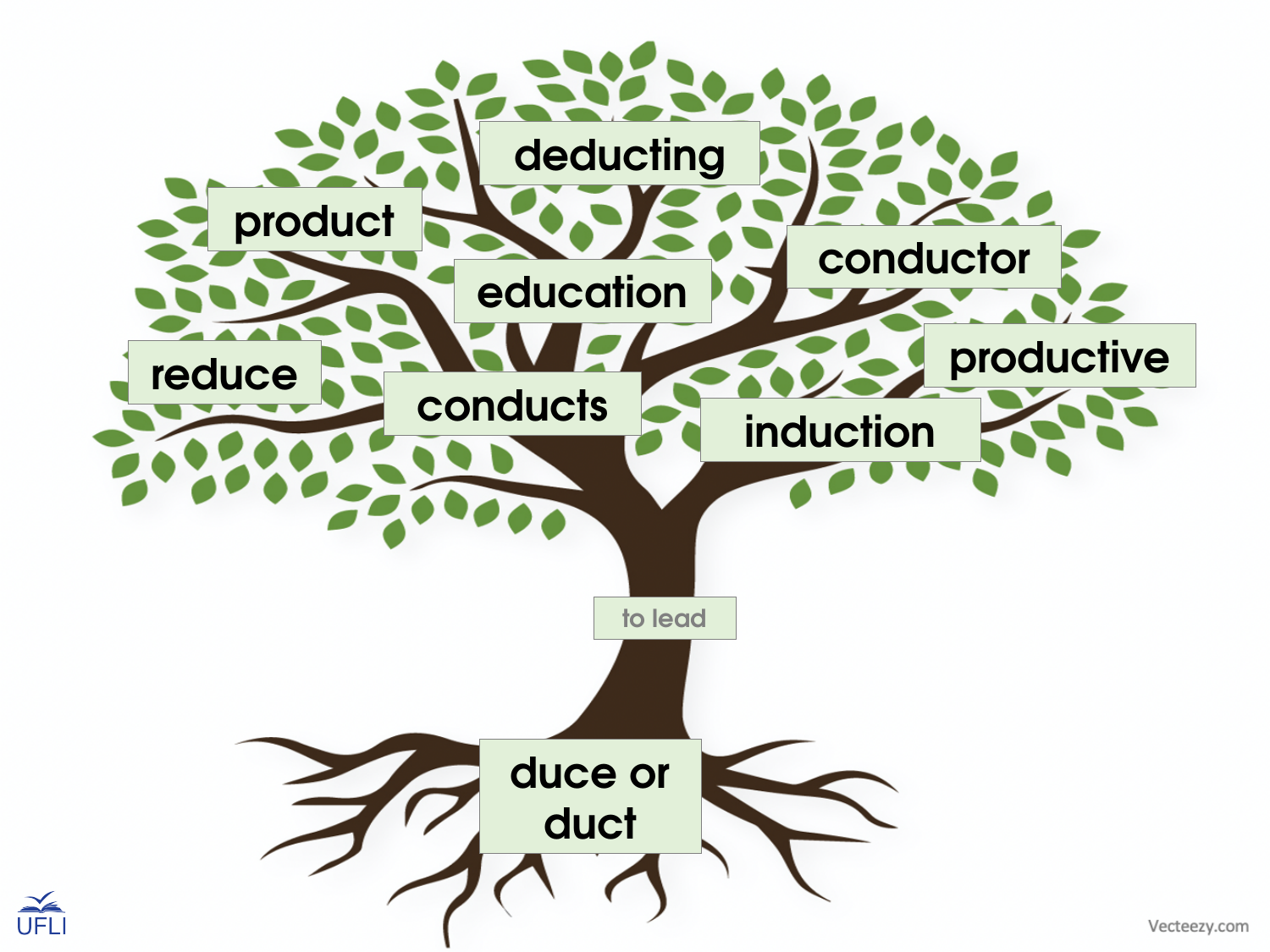

deducting
product
conductor
education
productive
reduce
conducts
induction
to lead
duce or duct